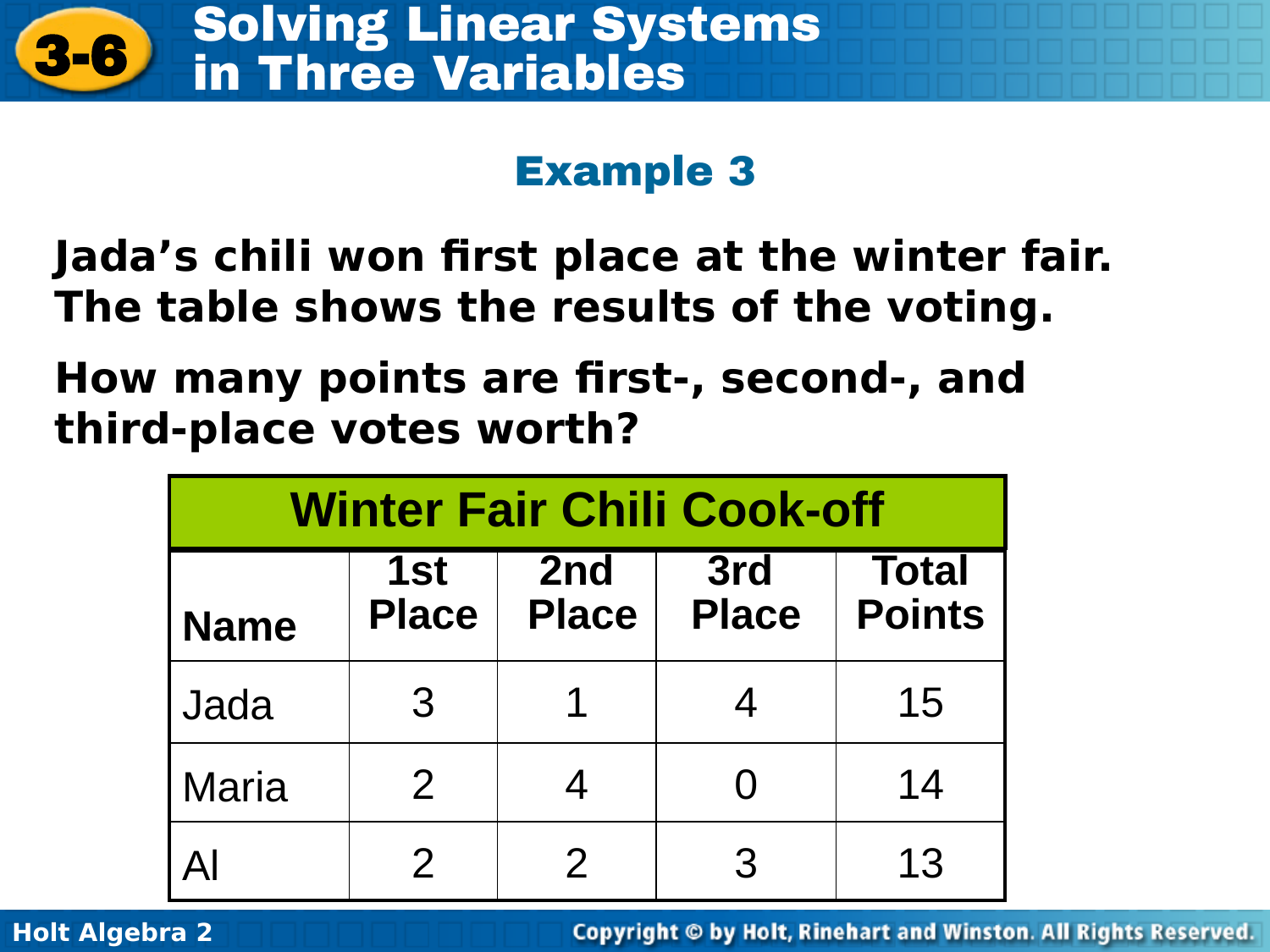

Example 3
Jada’s chili won first place at the winter fair. The table shows the results of the voting.
How many points are first-, second-, and third-place votes worth?
| Winter Fair Chili Cook-off |
| --- |
| Name | 1st Place | 2nd Place | 3rd Place | Total Points |
| --- | --- | --- | --- | --- |
| Jada | 3 | 1 | 4 | 15 |
| Maria | 2 | 4 | 0 | 14 |
| Al | 2 | 2 | 3 | 13 |